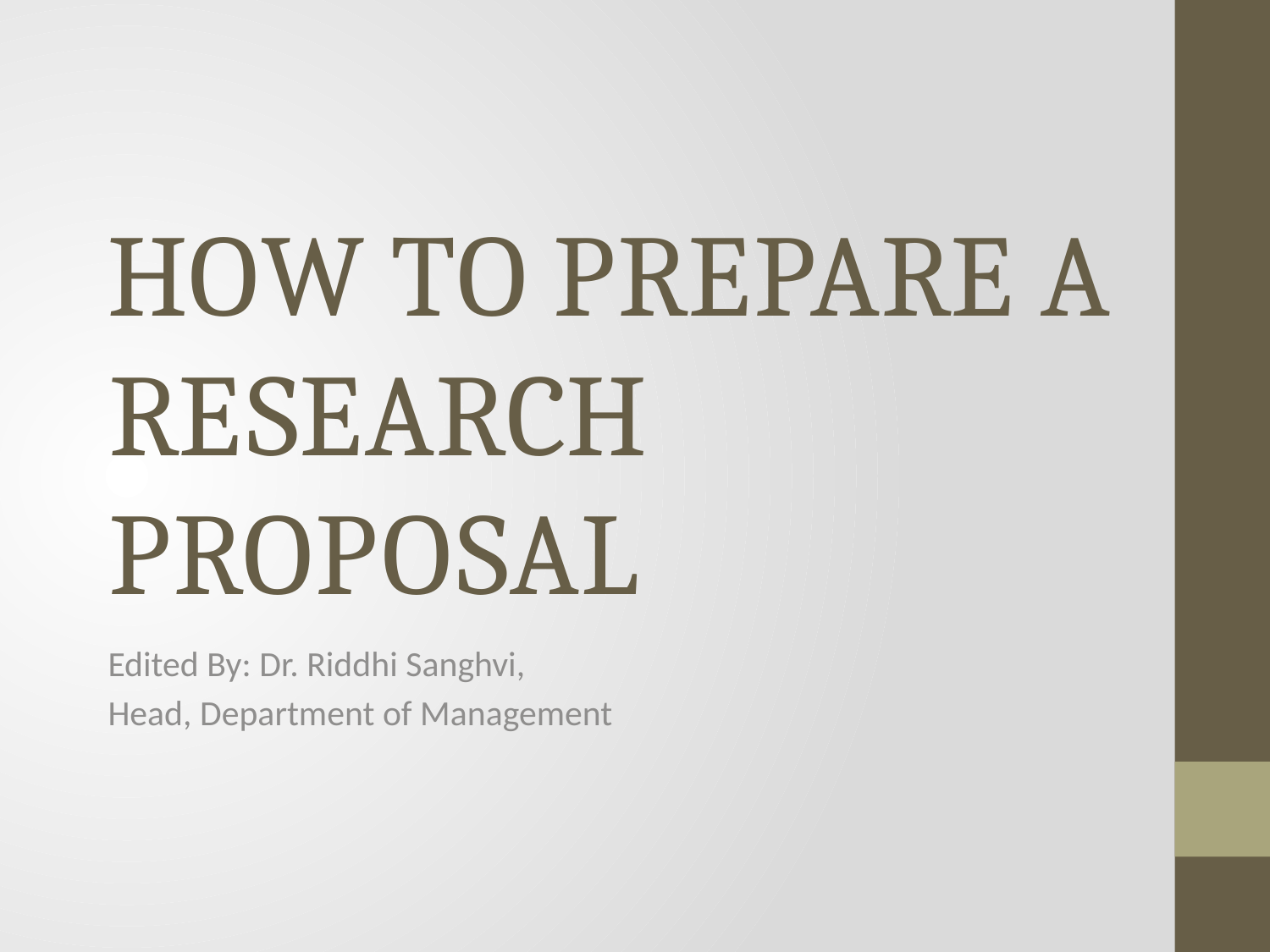

# HOW TO PREPARE A RESEARCH PROPOSAL
Edited By: Dr. Riddhi Sanghvi,
Head, Department of Management